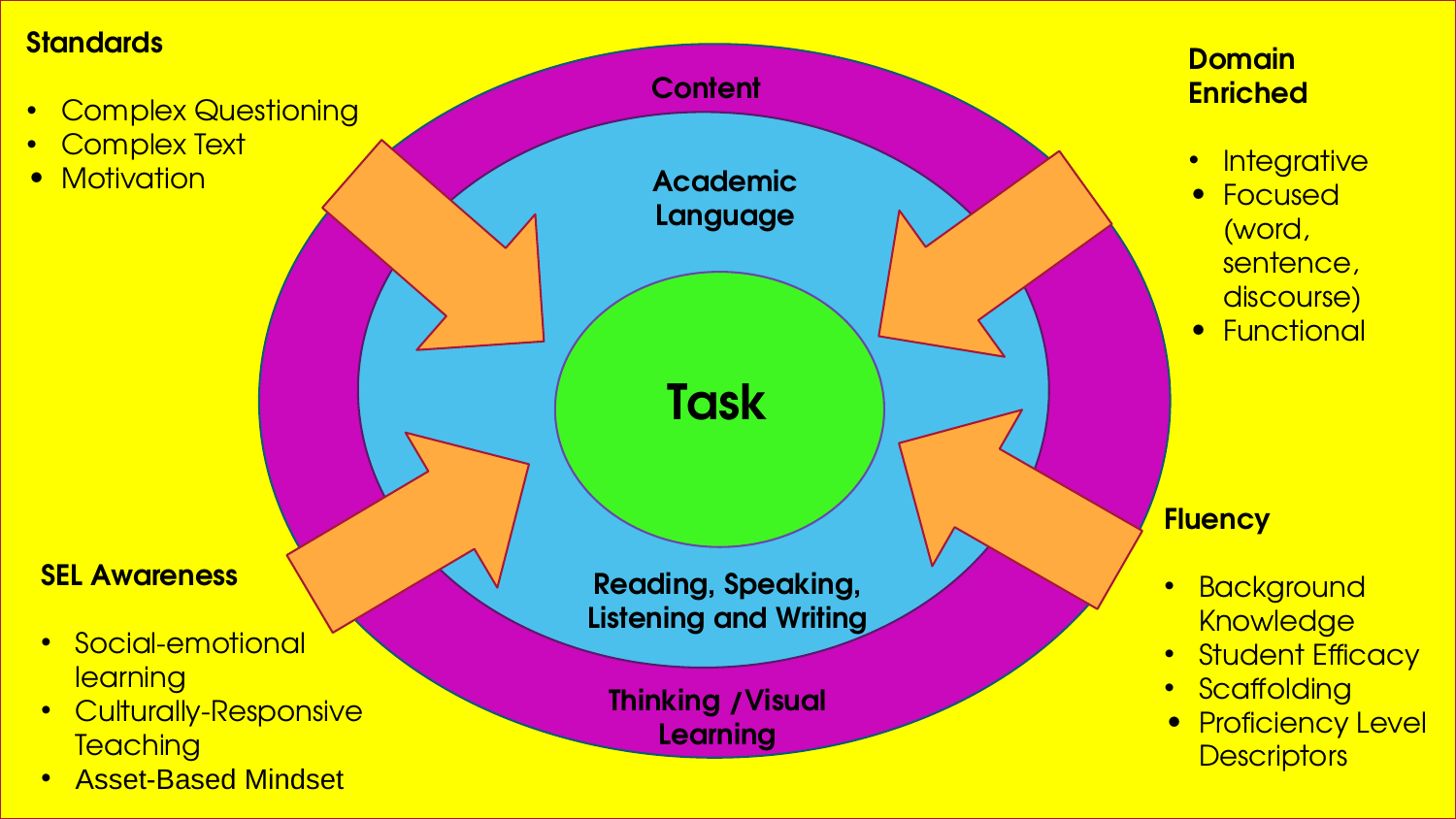

Standards

Complex Questioning
Complex Text
Motivation

Domain Enriched

Integrative
Focused (word, sentence, discourse)
Functional

Content

Academic Language

Task

Fluency

Background Knowledge
Student Efficacy
Scaffolding
Proficiency Level Descriptors

SEL Awareness

Social-emotional learning
Culturally-Responsive Teaching
Asset-Based Mindset

Reading, Speaking, Listening and Writing
Thinking /Visual Learning